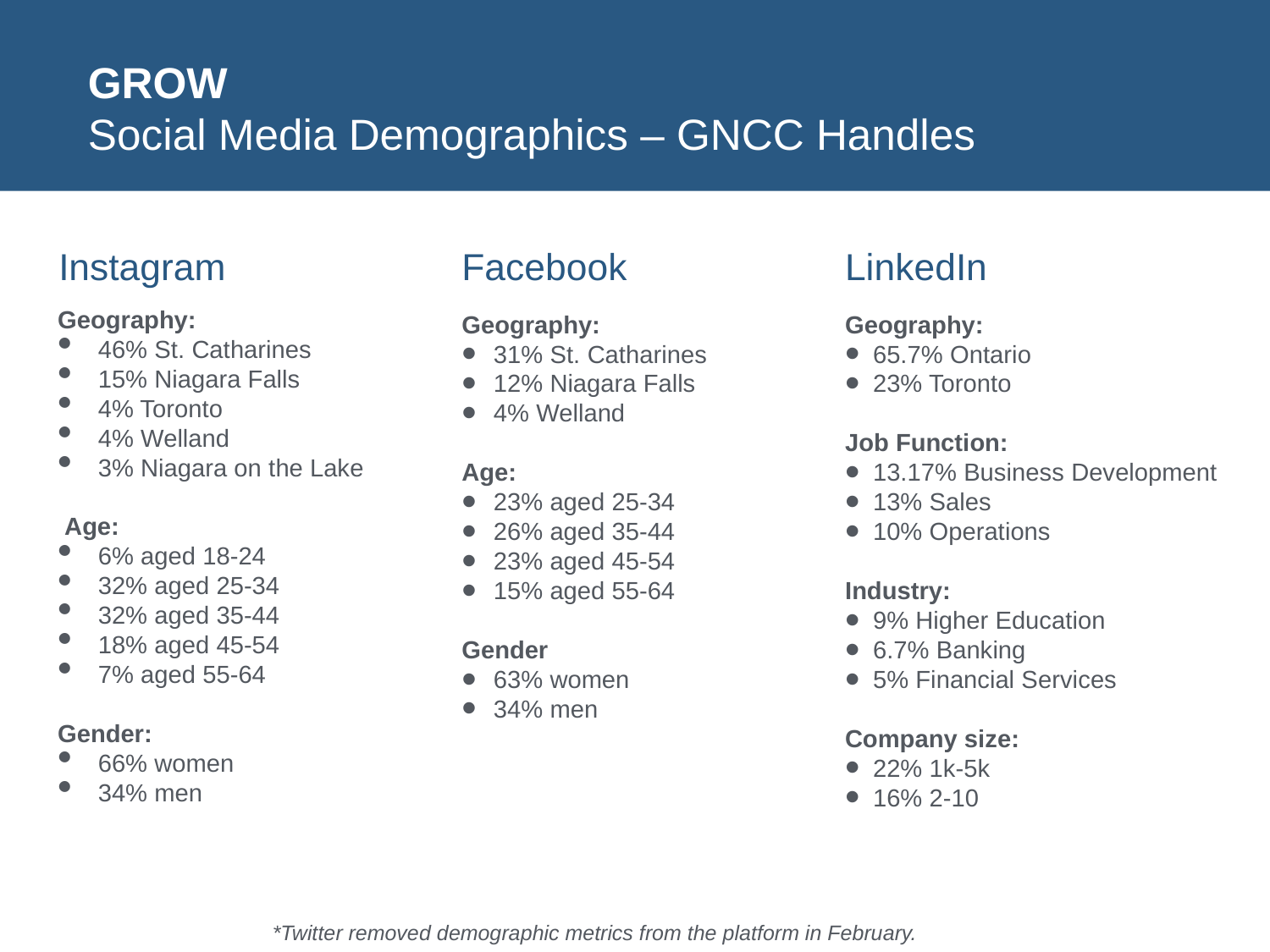

GROW
Social Media Demographics – GNCC Handles
Instagram
Facebook
LinkedIn
Geography:
46% St. Catharines
15% Niagara Falls
4% Toronto
4% Welland
3% Niagara on the Lake

 Age:
6% aged 18-24
32% aged 25-34
32% aged 35-44
18% aged 45-54
7% aged 55-64

Gender:
66% women
34% men
Geography:
31% St. Catharines
12% Niagara Falls
4% Welland

Age:
23% aged 25-34
26% aged 35-44
23% aged 45-54
15% aged 55-64

Gender
63% women
34% men

Geography:
65.7% Ontario
23% Toronto

Job Function:
13.17% Business Development
13% Sales
10% Operations

Industry:
9% Higher Education
6.7% Banking
5% Financial Services

Company size:
22% 1k-5k
16% 2-10
*Twitter removed demographic metrics from the platform in February.